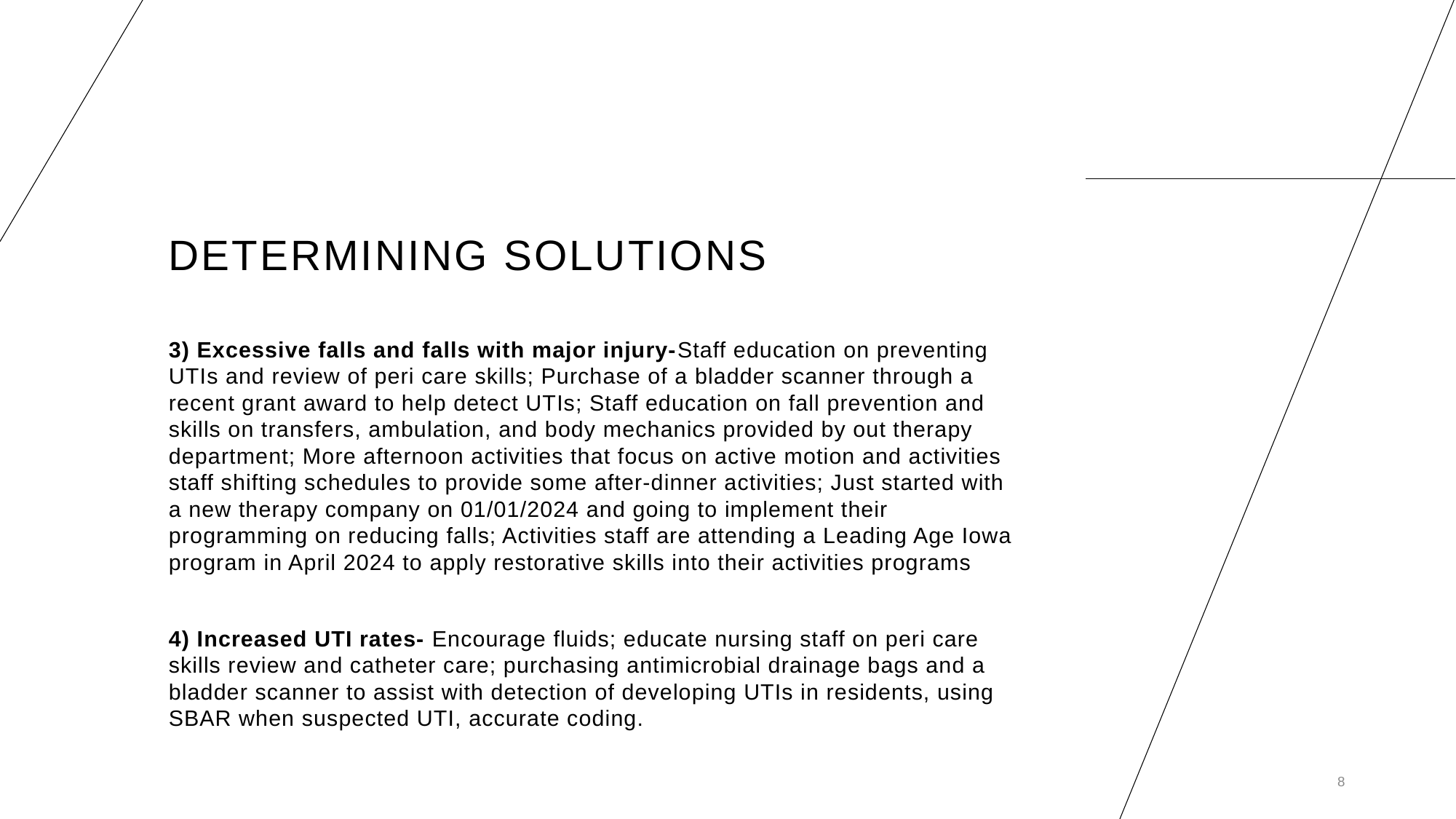

# Determining Solutions
3) Excessive falls and falls with major injury-Staff education on preventing UTIs and review of peri care skills; Purchase of a bladder scanner through a recent grant award to help detect UTIs; Staff education on fall prevention and skills on transfers, ambulation, and body mechanics provided by out therapy department; More afternoon activities that focus on active motion and activities staff shifting schedules to provide some after-dinner activities; Just started with a new therapy company on 01/01/2024 and going to implement their programming on reducing falls; Activities staff are attending a Leading Age Iowa program in April 2024 to apply restorative skills into their activities programs

4) Increased UTI rates- Encourage fluids; educate nursing staff on peri care skills review and catheter care; purchasing antimicrobial drainage bags and a bladder scanner to assist with detection of developing UTIs in residents, using SBAR when suspected UTI, accurate coding.

8